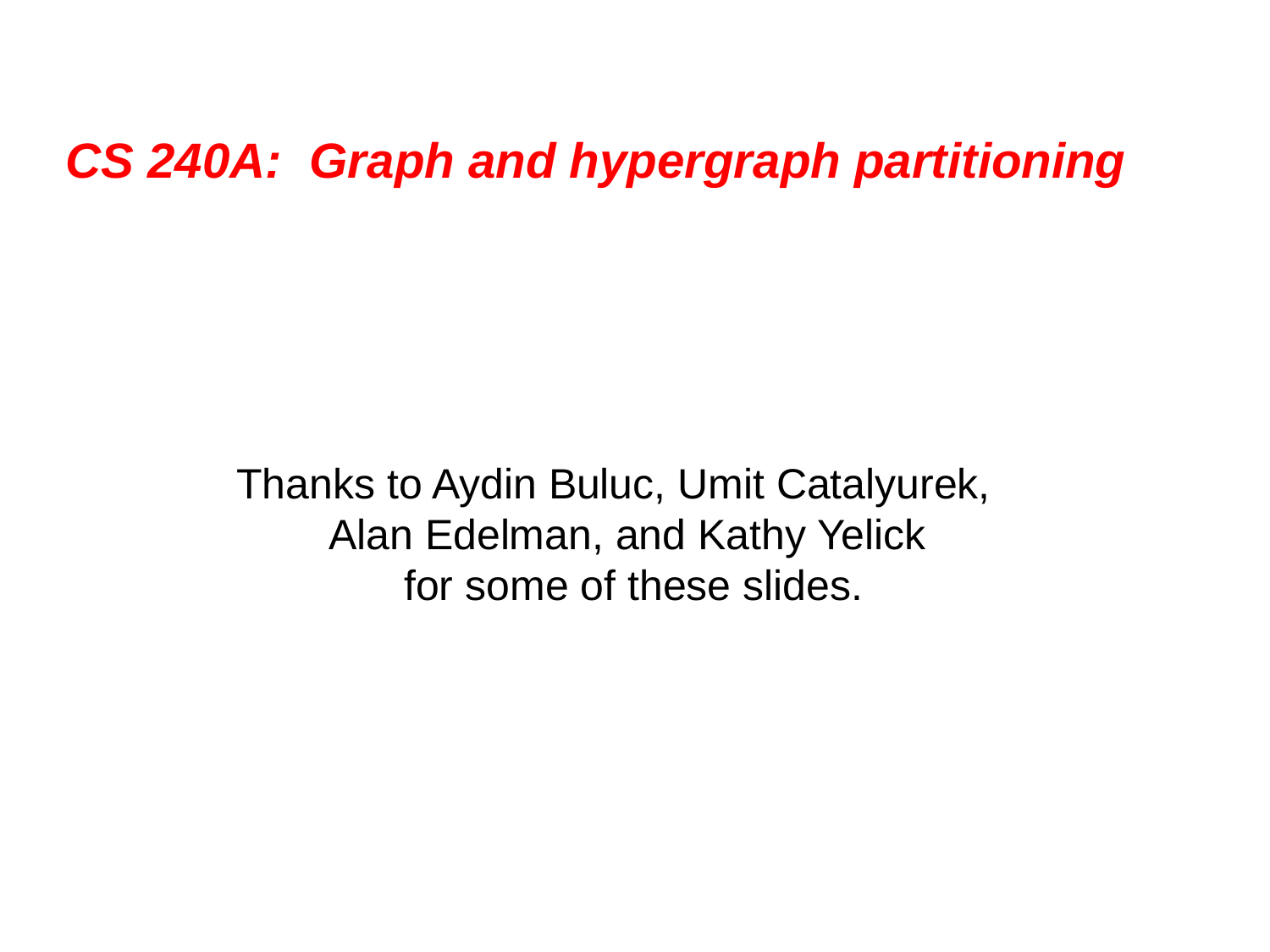

# CS 240A:  Graph and hypergraph partitioning

Thanks to Aydin Buluc, Umit Catalyurek, Alan Edelman, and Kathy Yelick
for some of these slides.